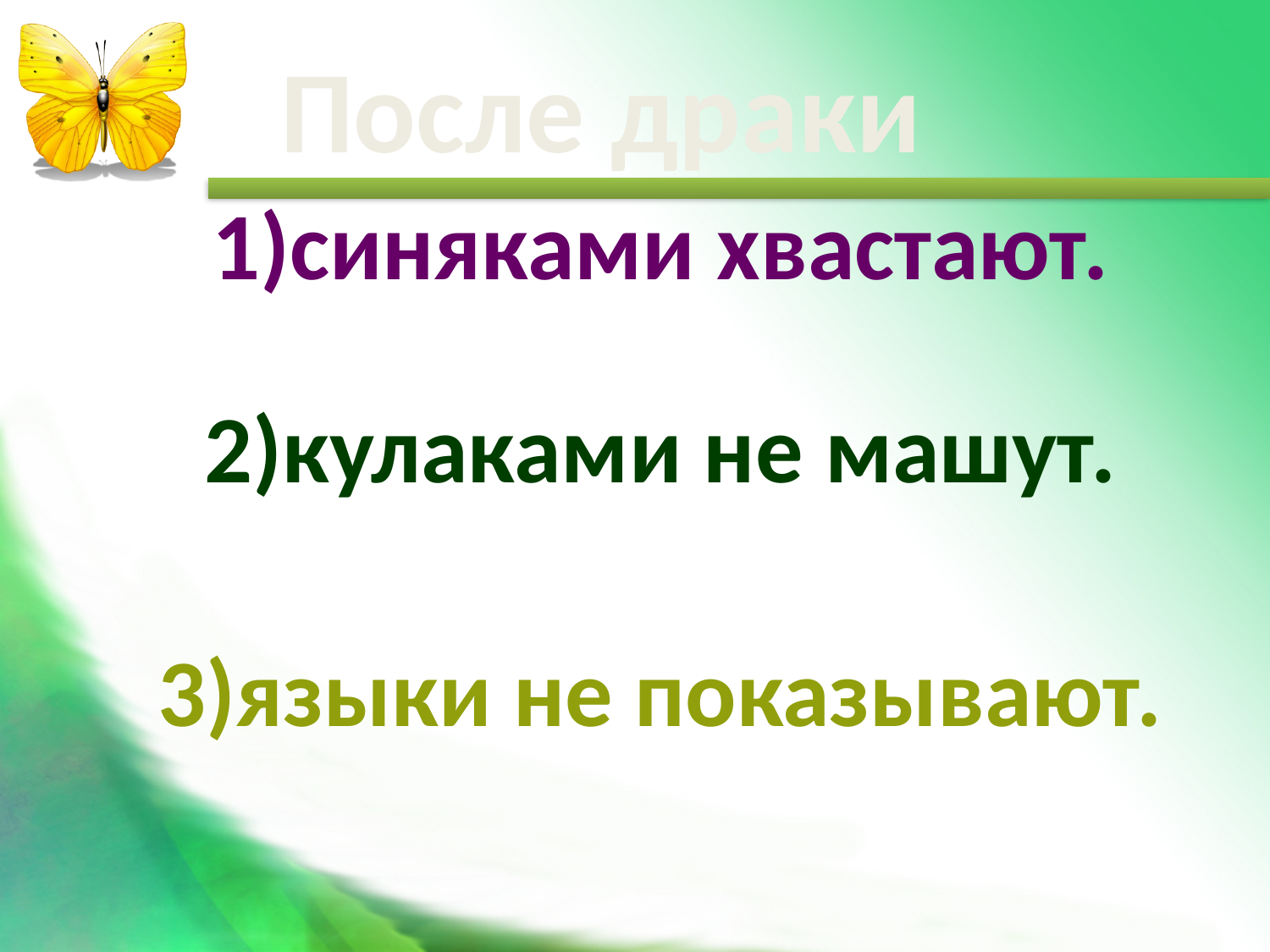

#
После драки
1)синяками хвастают.

2)кулаками не машут.

3)языки не показывают.